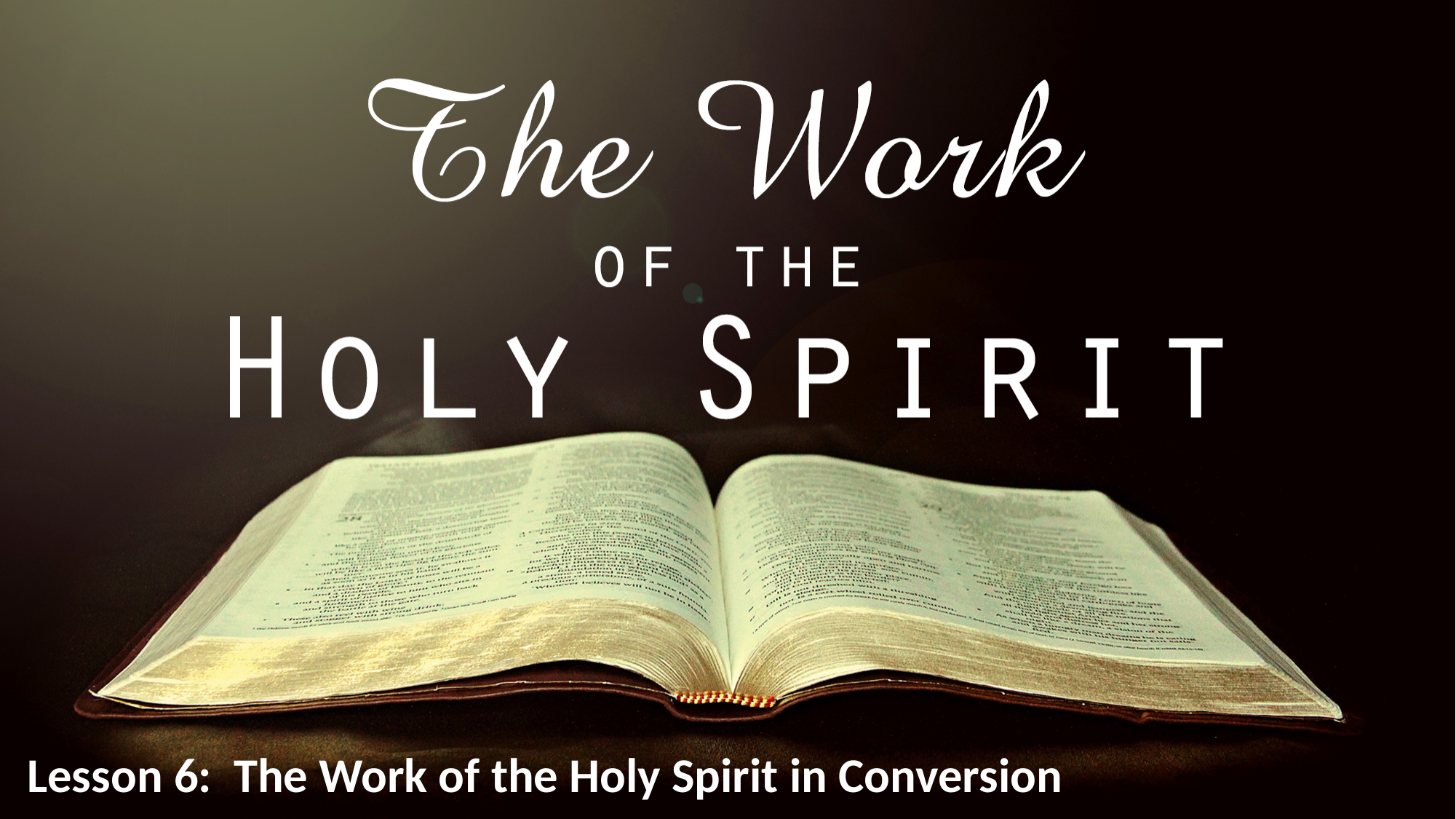

Lesson 6:  The Work of the Holy Spirit in Conversion